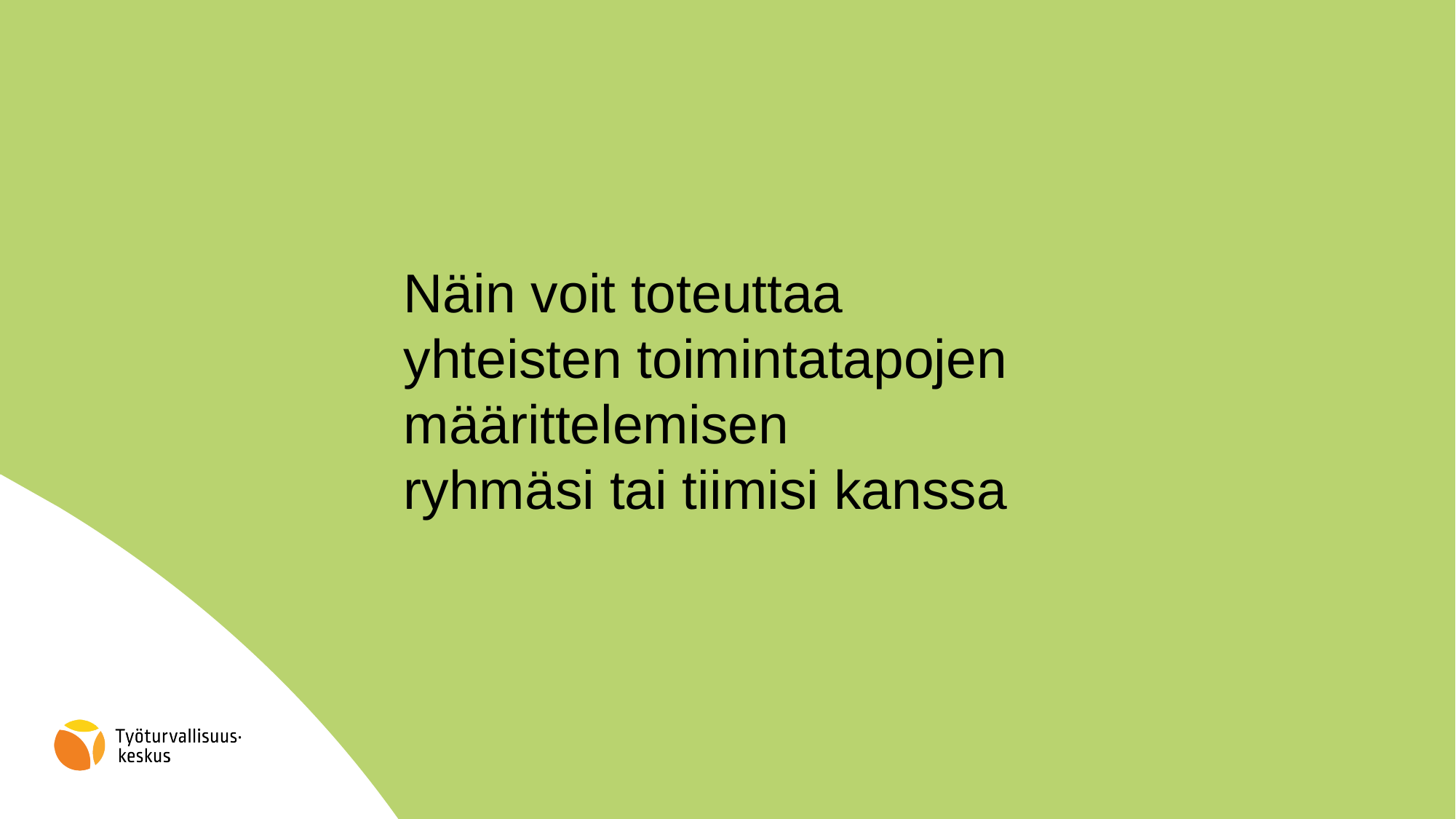

# Näin voit toteuttaa yhteisten toimintatapojen määrittelemisen ryhmäsi tai tiimisi kanssa